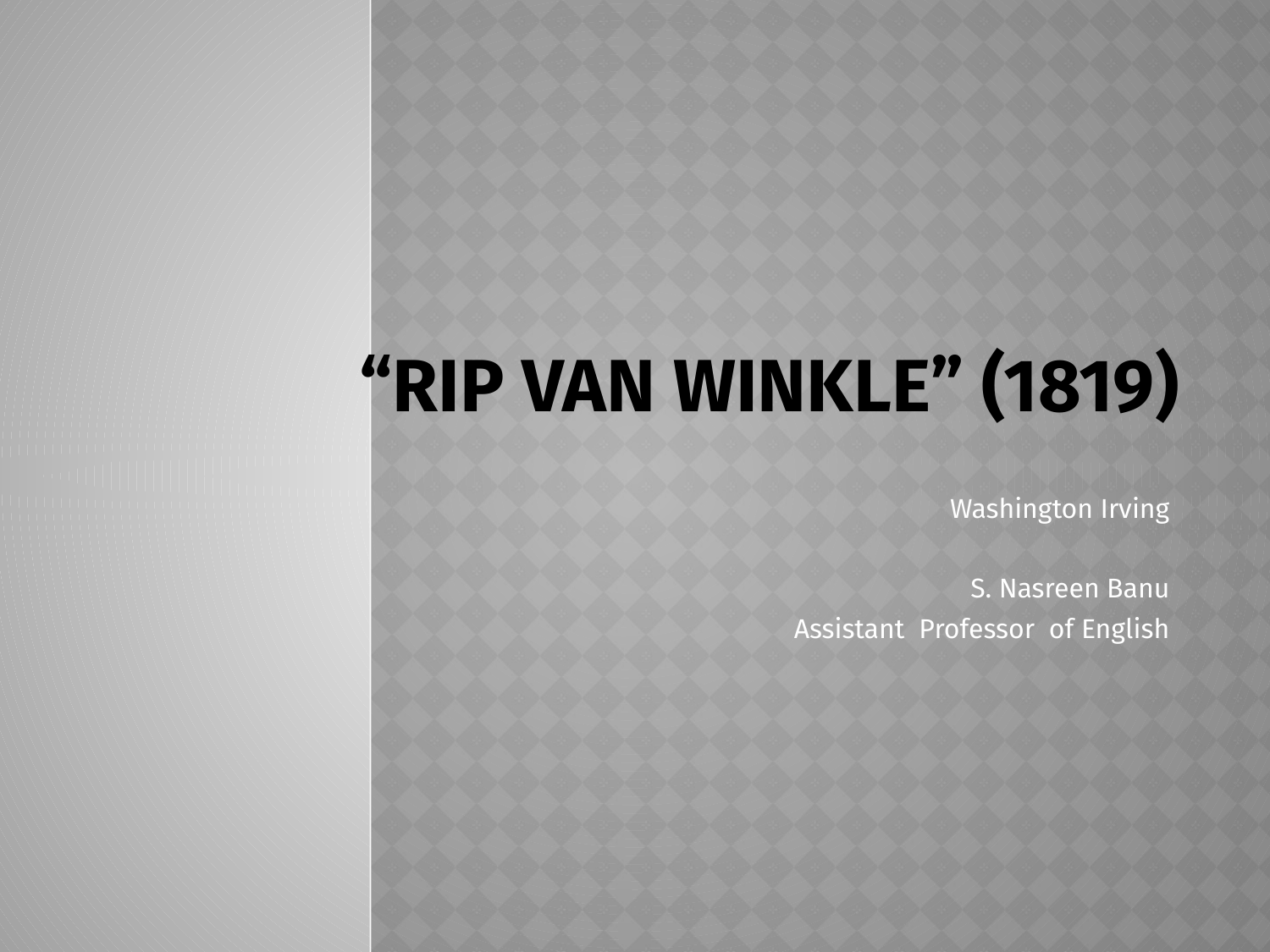

# “Rip Van Winkle” (1819)
Washington Irving

S. Nasreen Banu
Assistant  Professor  of English